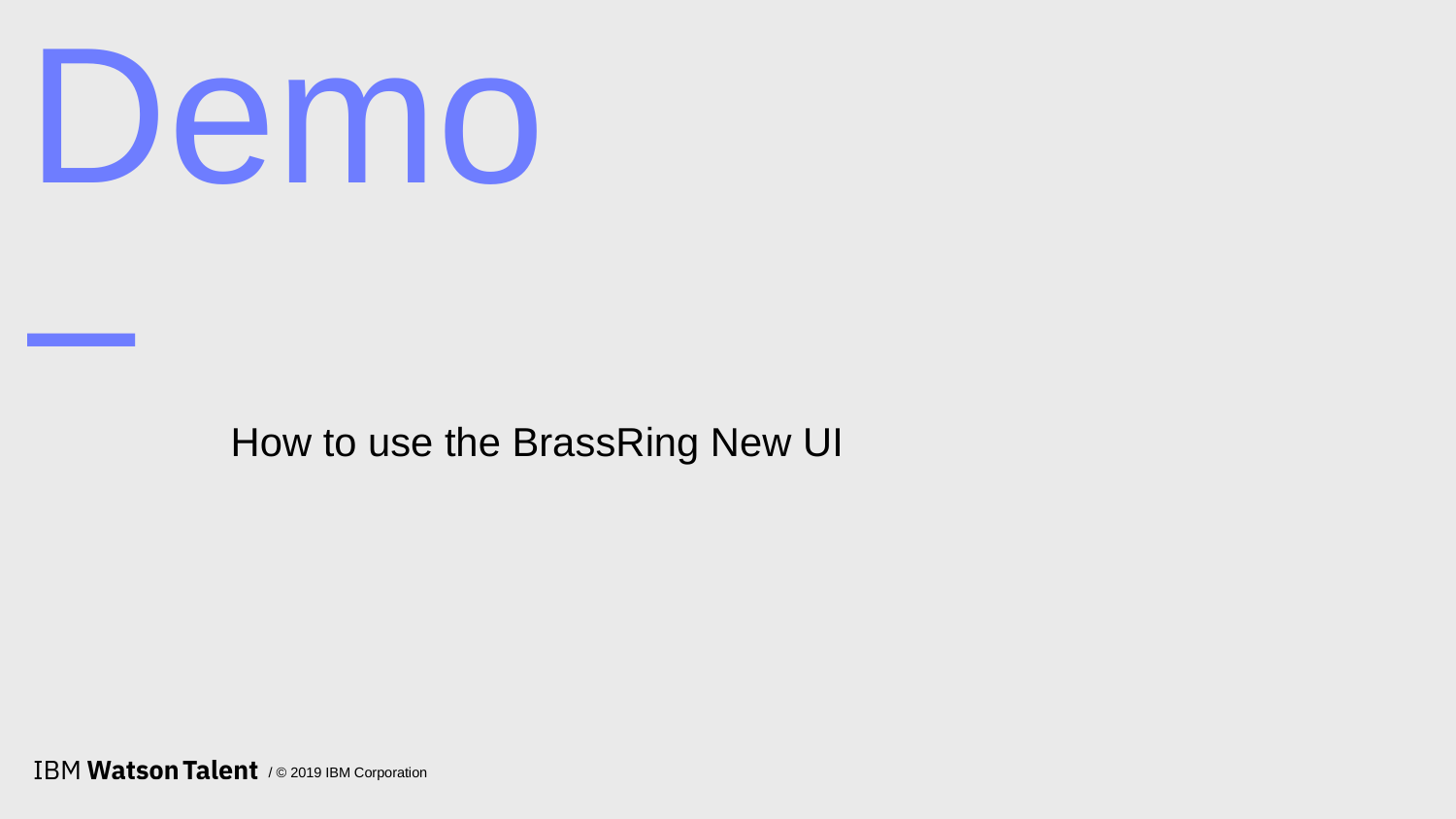

# Demo –
How to use the BrassRing New UI